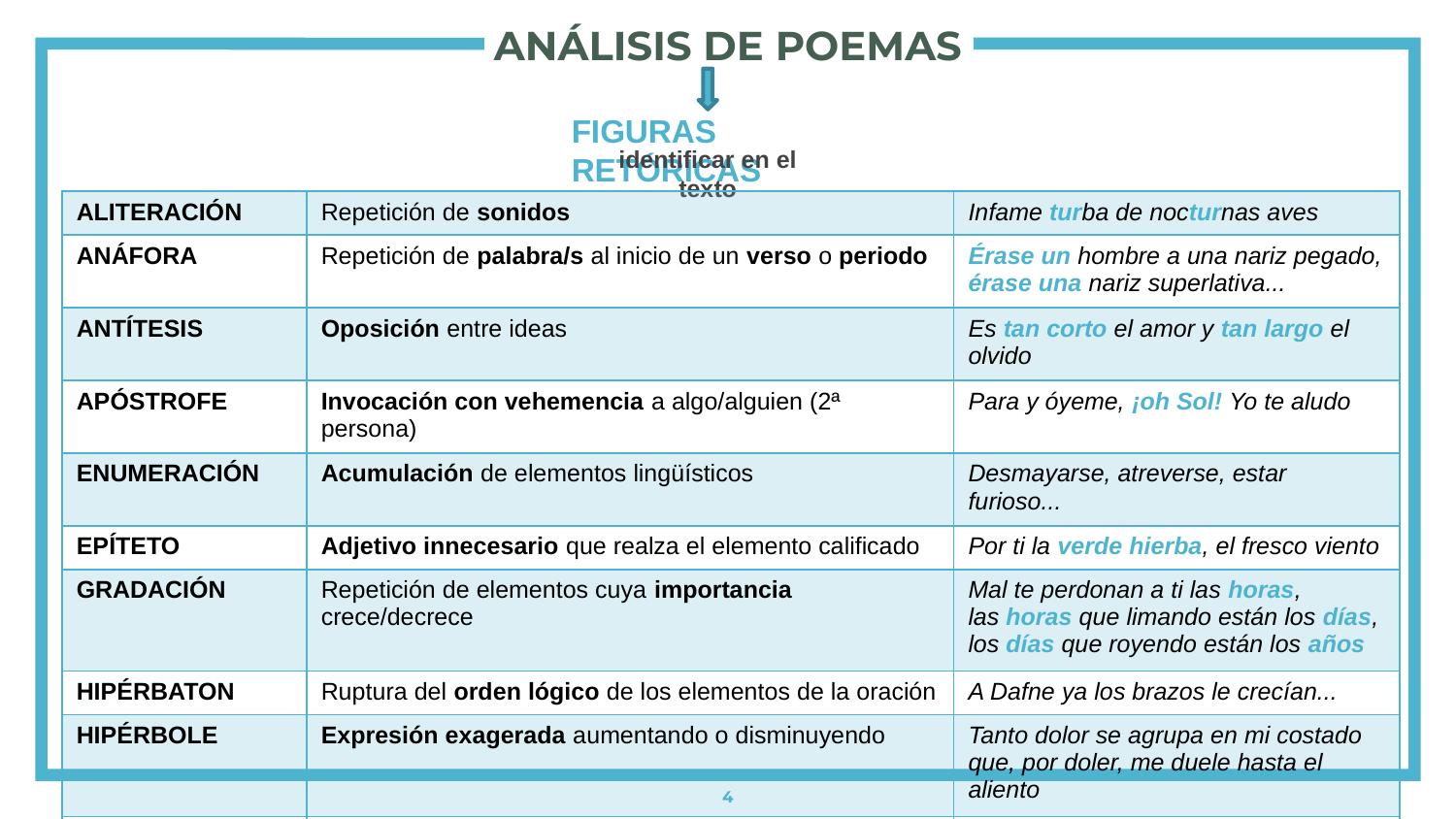

# ANÁLISIS DE POEMAS

FIGURAS RETÓRICAS
identificar en el texto
| ALITERACIÓN | Repetición de sonidos | Infame turba de nocturnas aves |
| --- | --- | --- |
| ANÁFORA | Repetición de palabra/s al inicio de un verso o periodo | Érase un hombre a una nariz pegado, érase una nariz superlativa... |
| ANTÍTESIS | Oposición entre ideas | Es tan corto el amor y tan largo el olvido |
| APÓSTROFE | Invocación con vehemencia a algo/alguien (2ª persona) | Para y óyeme, ¡oh Sol! Yo te aludo |
| ENUMERACIÓN | Acumulación de elementos lingüísticos | Desmayarse, atreverse, estar furioso... |
| EPÍTETO | Adjetivo innecesario que realza el elemento calificado | Por ti la verde hierba, el fresco viento |
| GRADACIÓN | Repetición de elementos cuya importancia crece/decrece | Mal te perdonan a ti las horas, las horas que limando están los días, los días que royendo están los años |
| HIPÉRBATON | Ruptura del orden lógico de los elementos de la oración | A Dafne ya los brazos le crecían... |
| HIPÉRBOLE | Expresión exagerada aumentando o disminuyendo | Tanto dolor se agrupa en mi costado que, por doler, me duele hasta el aliento |
| IRONÍA | Figura que da a entender lo contrario de lo dicho | Salió de la cárcel con tanta honra... |
4